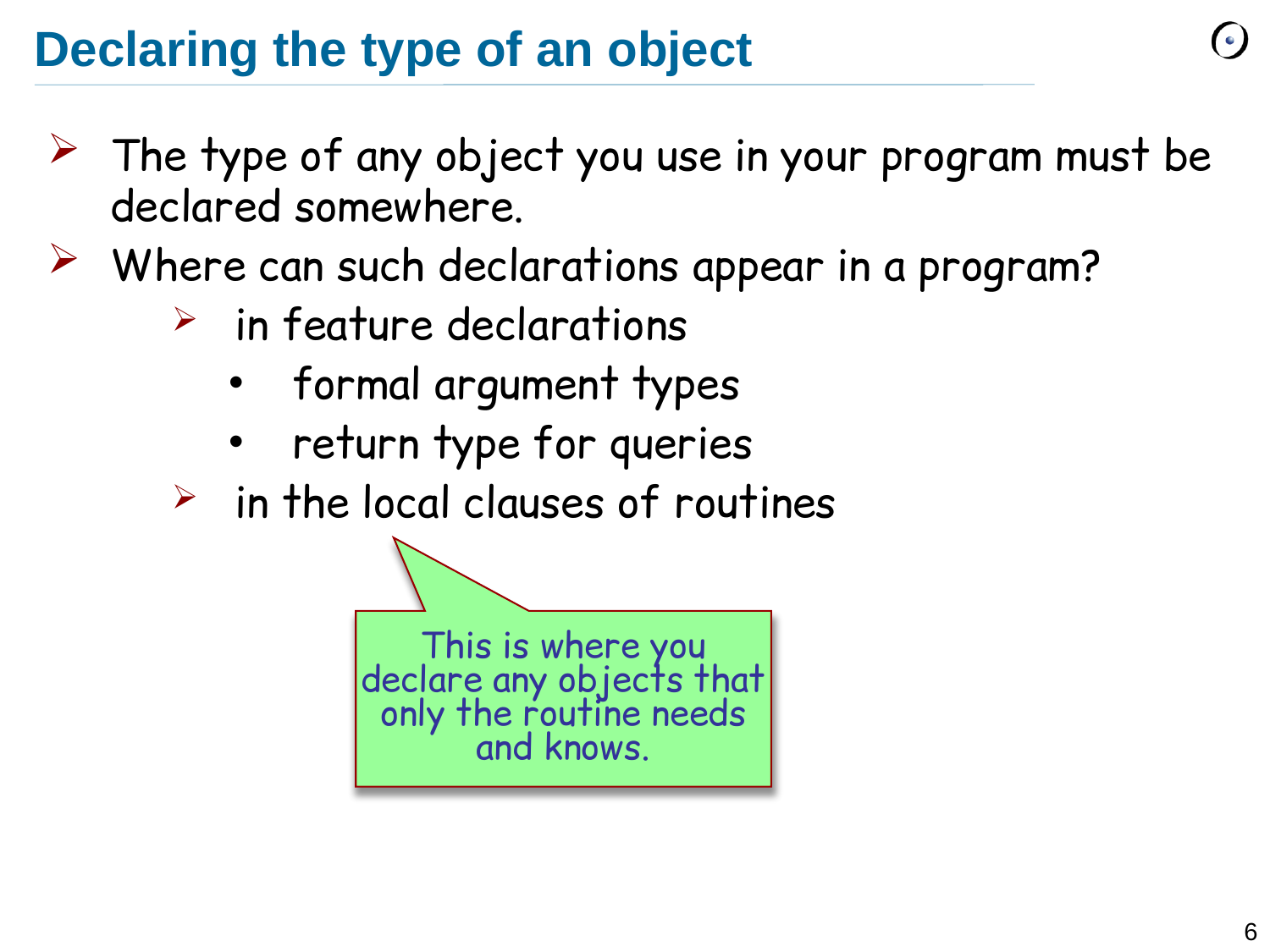

# Declaring the type of an object
The type of any object you use in your program must be declared somewhere.
Where can such declarations appear in a program?
in feature declarations
formal argument types
return type for queries
in the local clauses of routines

This is where you declare any objects that only the routine needs and knows.